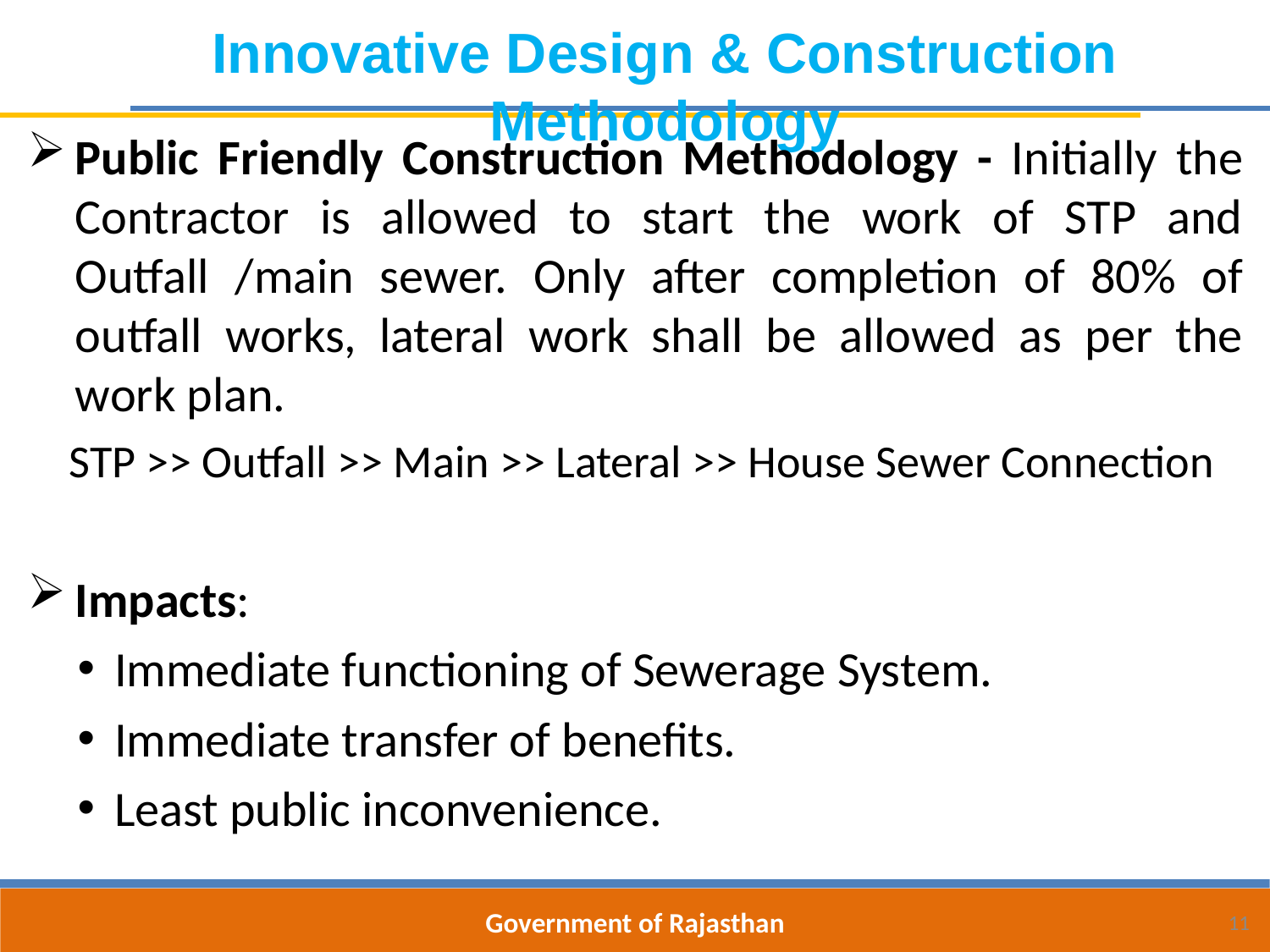

Innovative Design & Construction Methodology
Public Friendly Construction Methodology - Initially the Contractor is allowed to start the work of STP and Outfall /main sewer. Only after completion of 80% of outfall works, lateral work shall be allowed as per the work plan.
    STP >> Outfall >> Main >> Lateral >> House Sewer Connection

Impacts:
Immediate functioning of Sewerage System.
Immediate transfer of benefits.
Least public inconvenience.

Government of Rajasthan
11